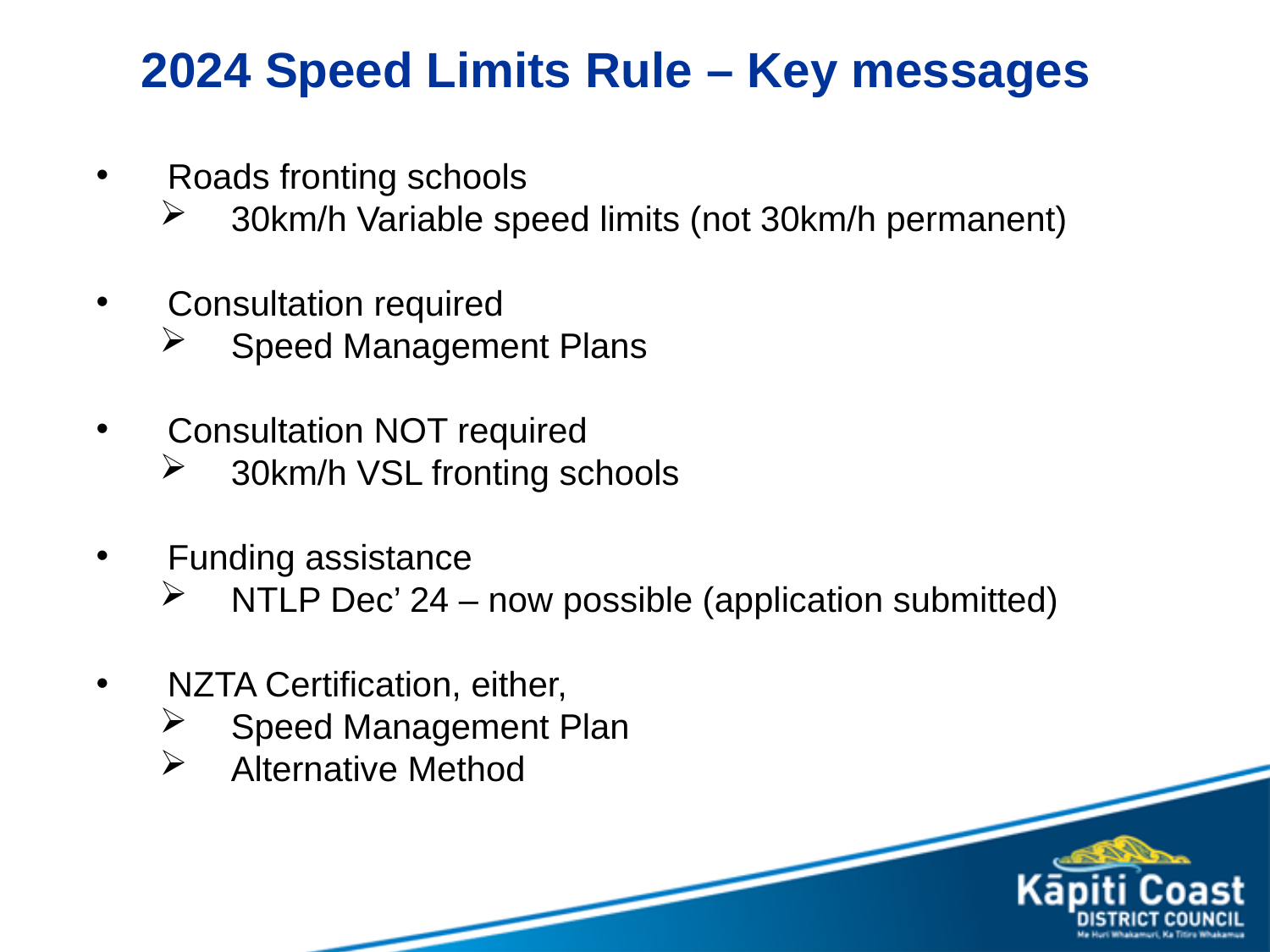

# 2024 Speed Limits Rule – Key messages
Roads fronting schools
30km/h Variable speed limits (not 30km/h permanent)

Consultation required
Speed Management Plans

Consultation NOT required
30km/h VSL fronting schools

Funding assistance
NTLP Dec’ 24 – now possible (application submitted)

NZTA Certification, either,
Speed Management Plan
Alternative Method